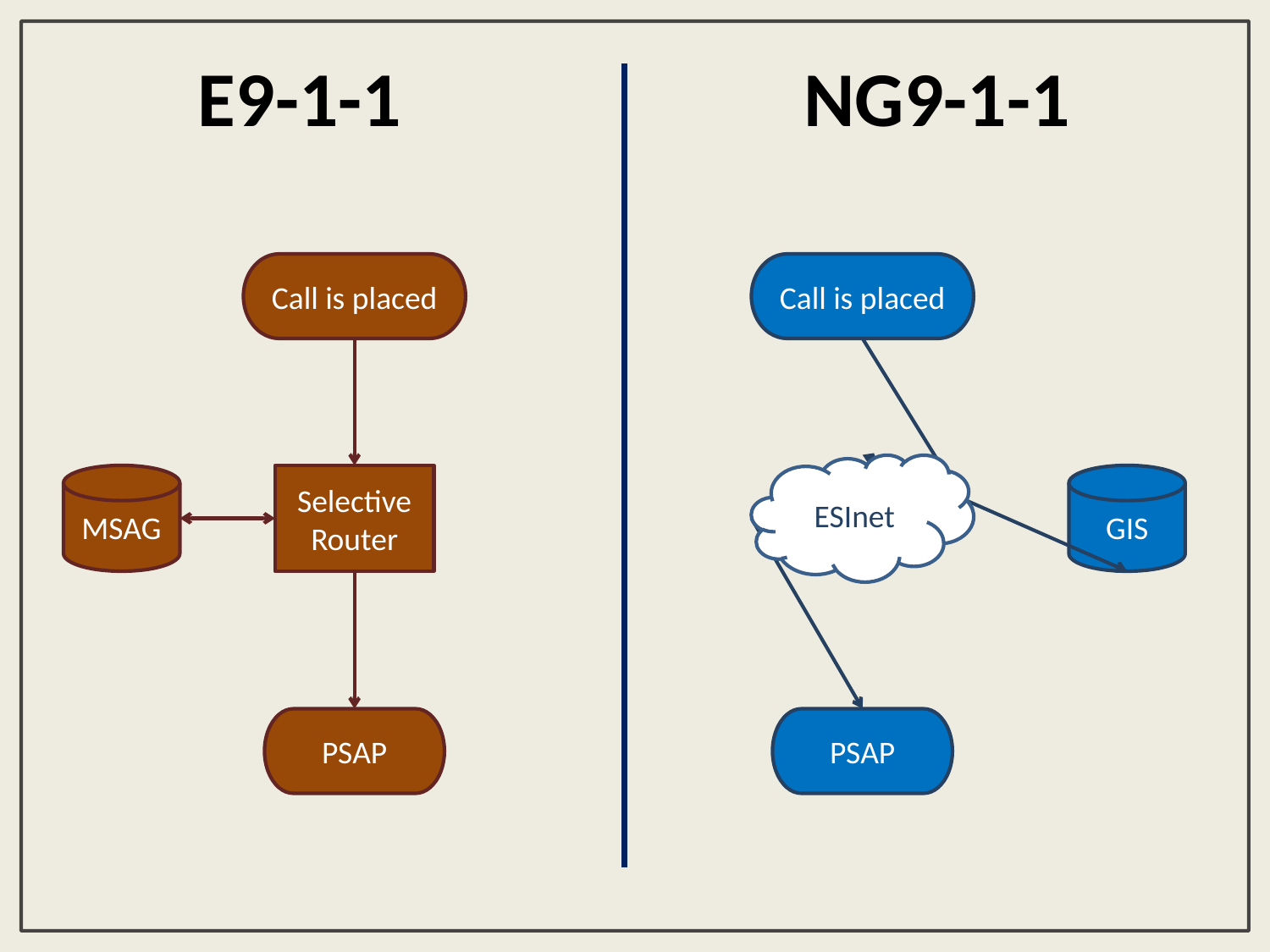

# E9-1-1                       NG9-1-1
Call is placed
Call is placed
ESInet
MSAG
Selective Router
GIS
PSAP
PSAP